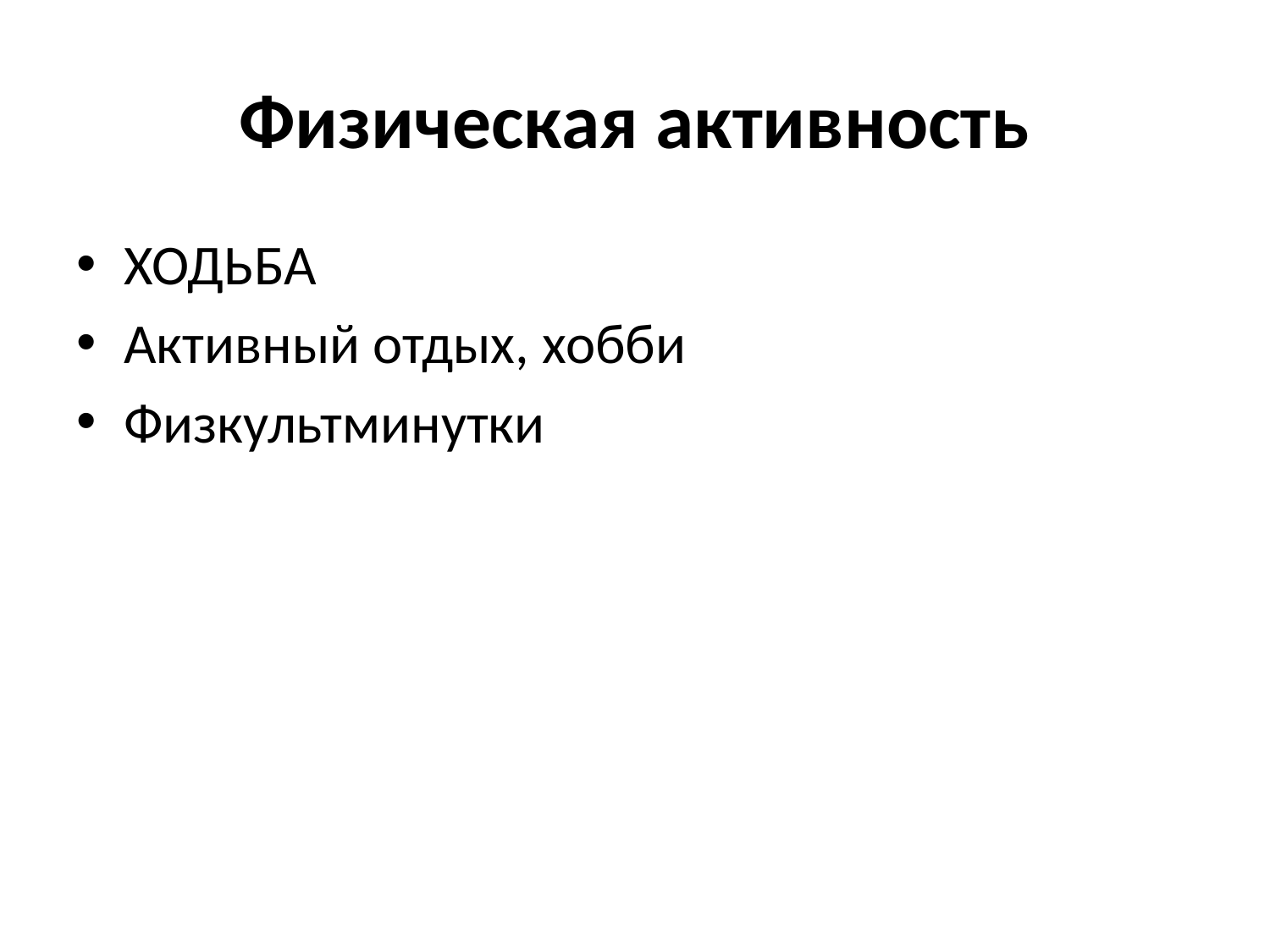

# Физическая активность
ХОДЬБА
Активный отдых, хобби
Физкультминутки